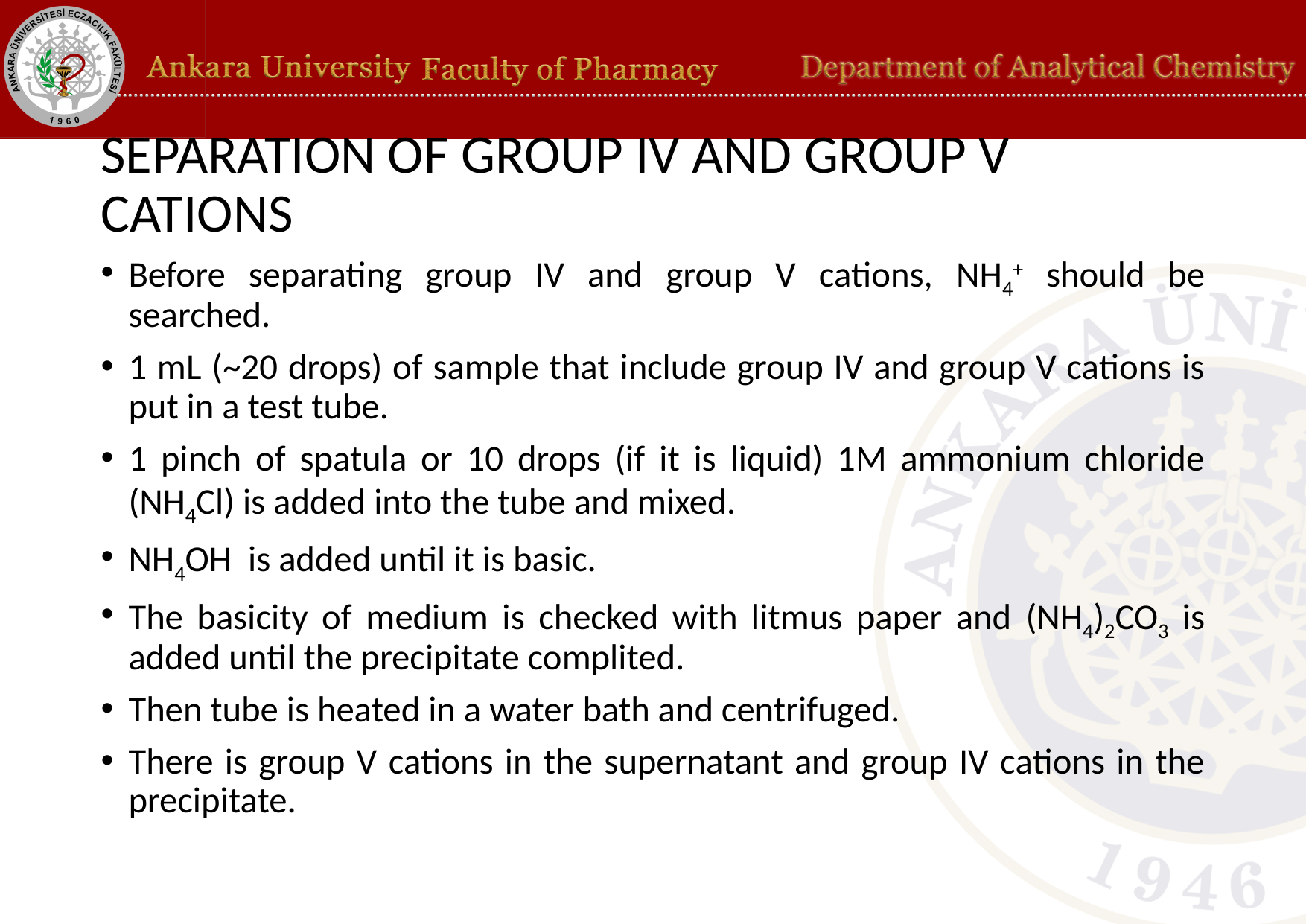

# SEPARATION OF GROUP IV AND GROUP V CATIONS
Before separating group IV and group V cations, NH4+ should be searched.
1 mL (~20 drops) of sample that include group IV and group V cations is put in a test tube.
1 pinch of spatula or 10 drops (if it is liquid) 1M ammonium chloride (NH4Cl) is added into the tube and mixed.
NH4OH  is added until it is basic.
The basicity of medium is checked with litmus paper and (NH4)2CO3 is added until the precipitate complited.
Then tube is heated in a water bath and centrifuged.
There is group V cations in the supernatant and group IV cations in the precipitate.